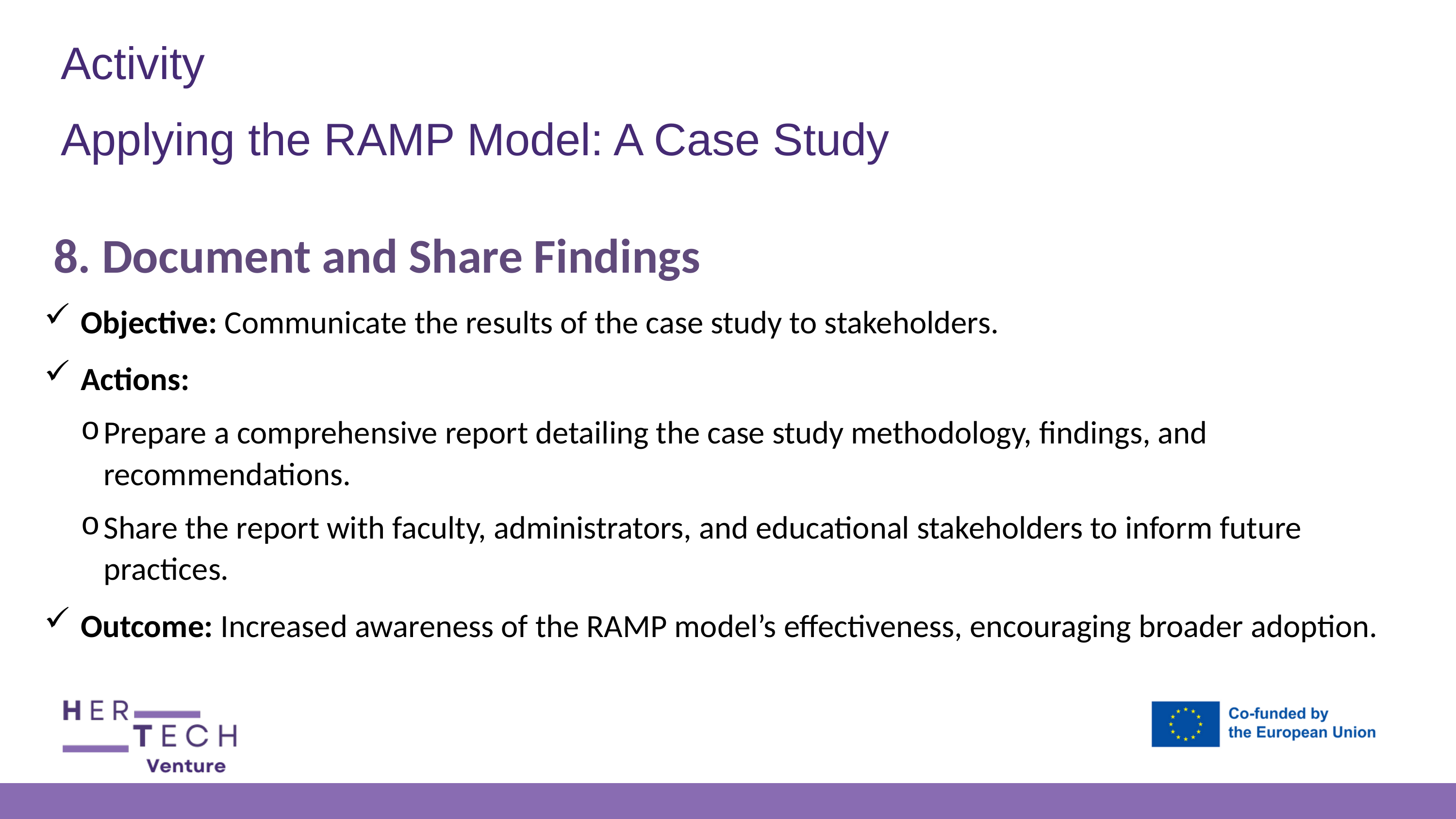

Activity
Applying the RAMP Model: A Case Study

8. Document and Share Findings
Objective: Communicate the results of the case study to stakeholders.
Actions:
Prepare a comprehensive report detailing the case study methodology, findings, and recommendations.
Share the report with faculty, administrators, and educational stakeholders to inform future practices.
Outcome: Increased awareness of the RAMP model’s effectiveness, encouraging broader adoption.